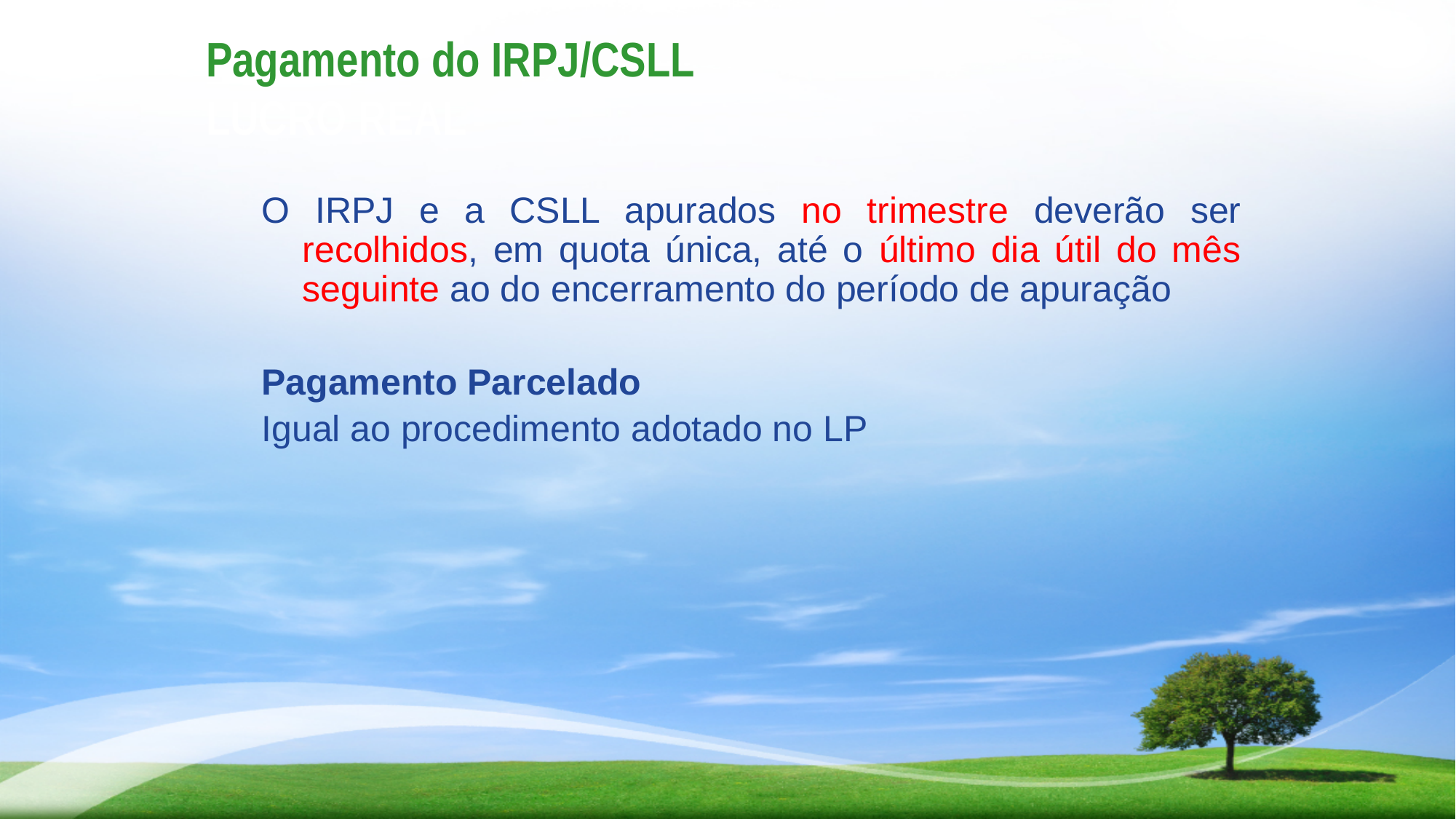

# Pagamento do IRPJ/CSLL LUCRO REAL
O IRPJ e a CSLL apurados no trimestre deverão ser recolhidos, em quota única, até o último dia útil do mês seguinte ao do encerramento do período de apuração

Pagamento Parcelado
Igual ao procedimento adotado no LP